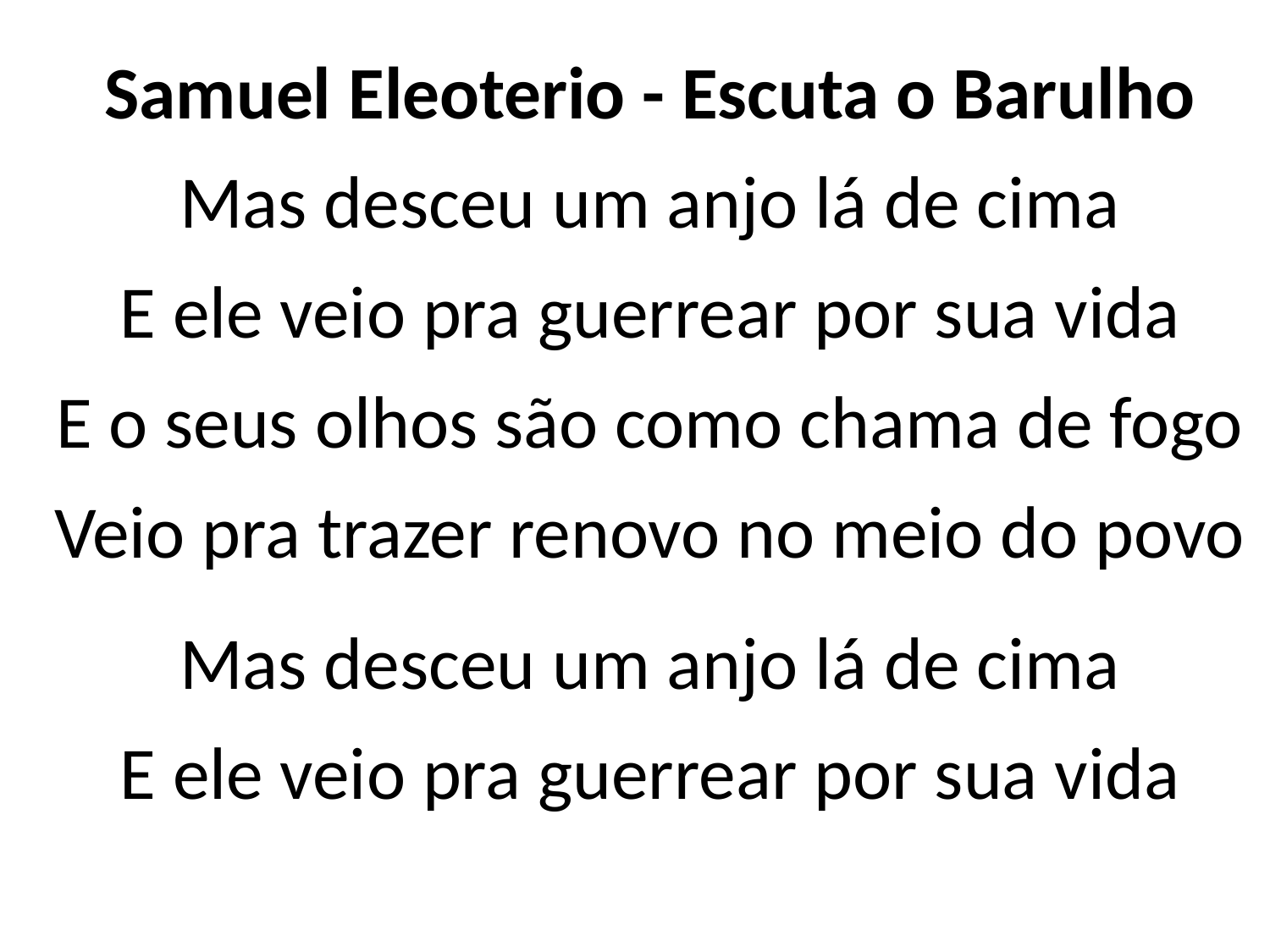

Samuel Eleoterio - Escuta o Barulho

Mas desceu um anjo lá de cima

E ele veio pra guerrear por sua vida

E o seus olhos são como chama de fogo

Veio pra trazer renovo no meio do povo

Mas desceu um anjo lá de cima

E ele veio pra guerrear por sua vida
#